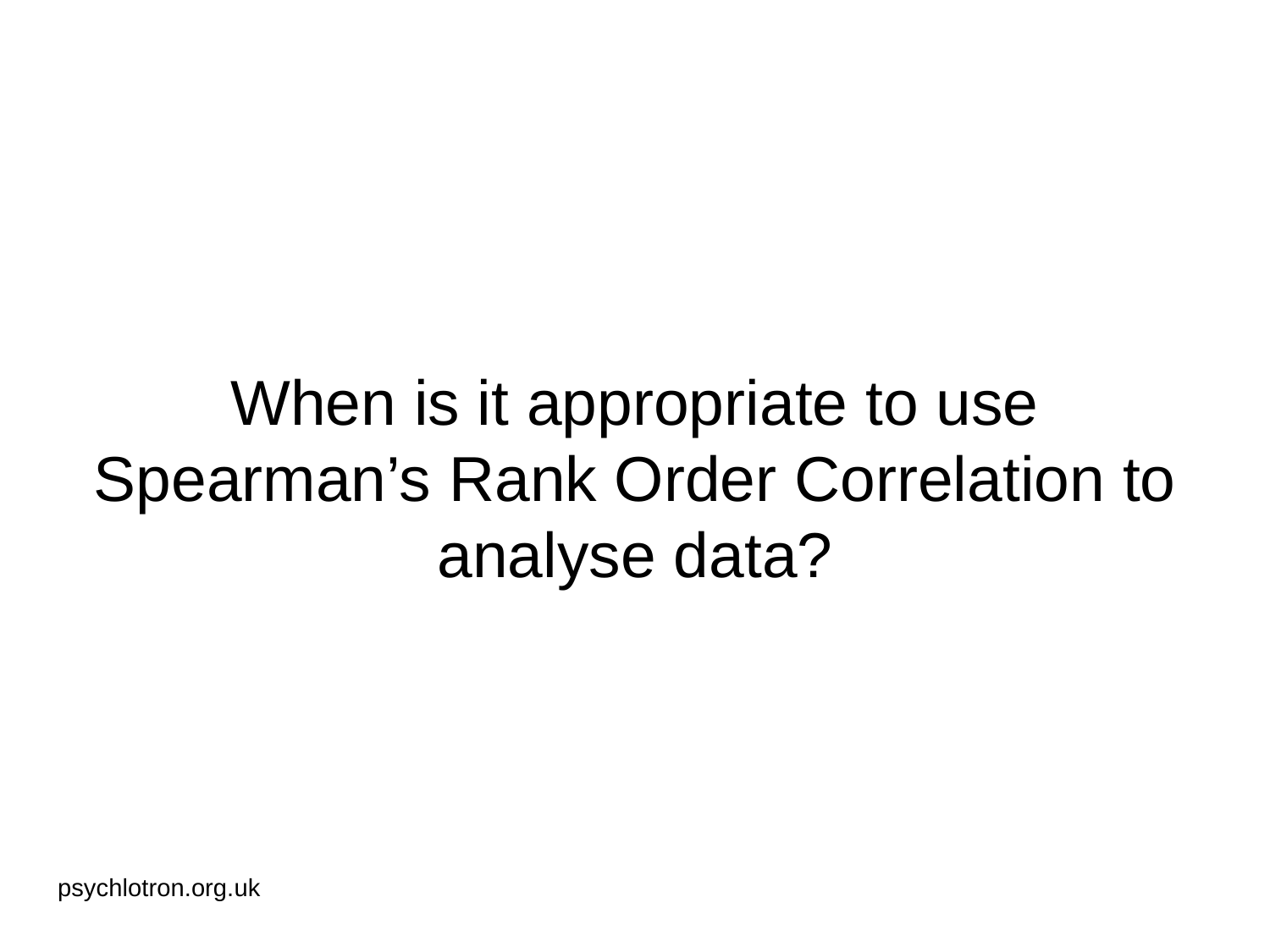

# When is it appropriate to use Spearman’s Rank Order Correlation to analyse data?